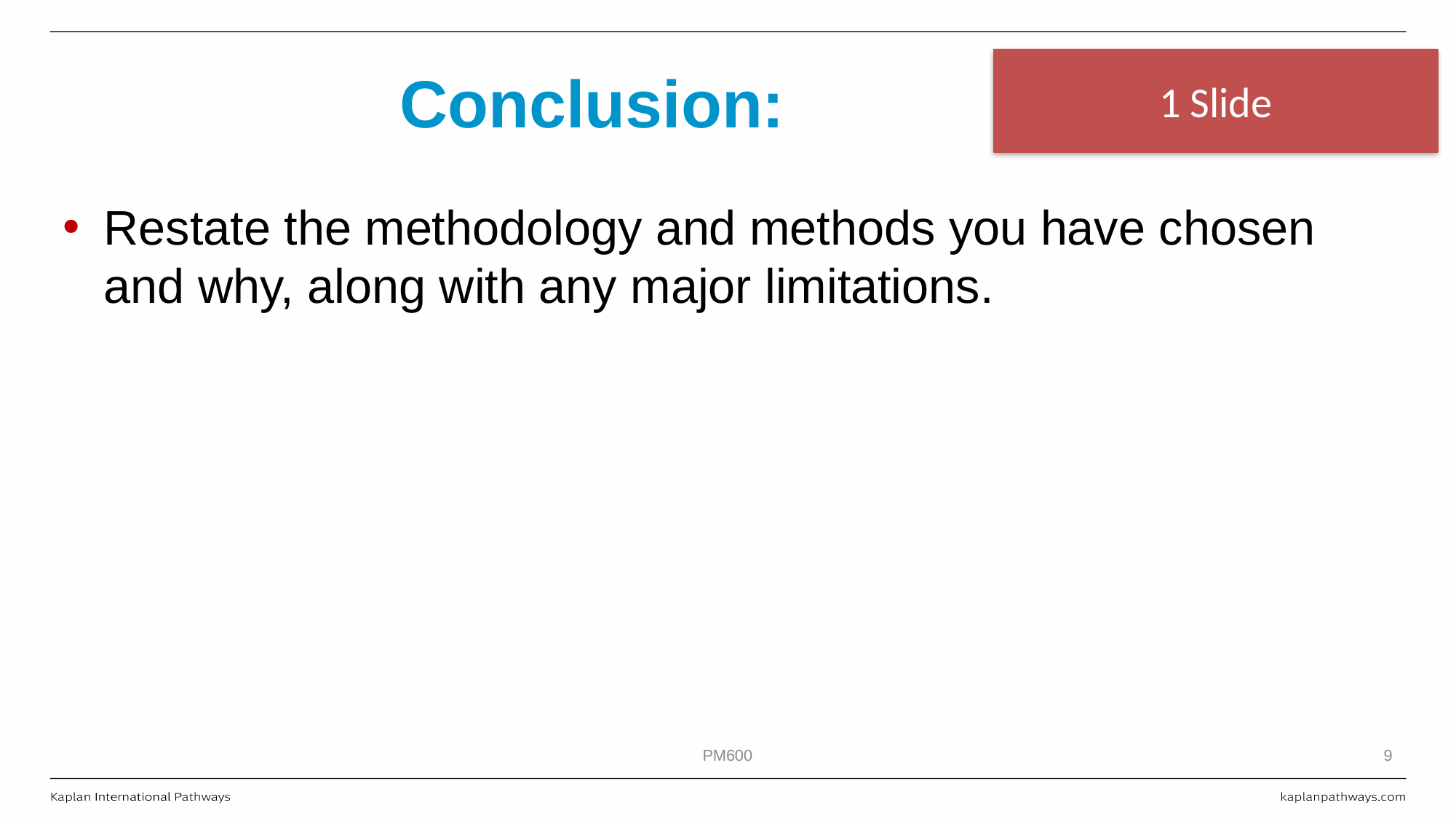

# Conclusion:
1 Slide
Restate the methodology and methods you have chosen and why, along with any major limitations.
PM600
9